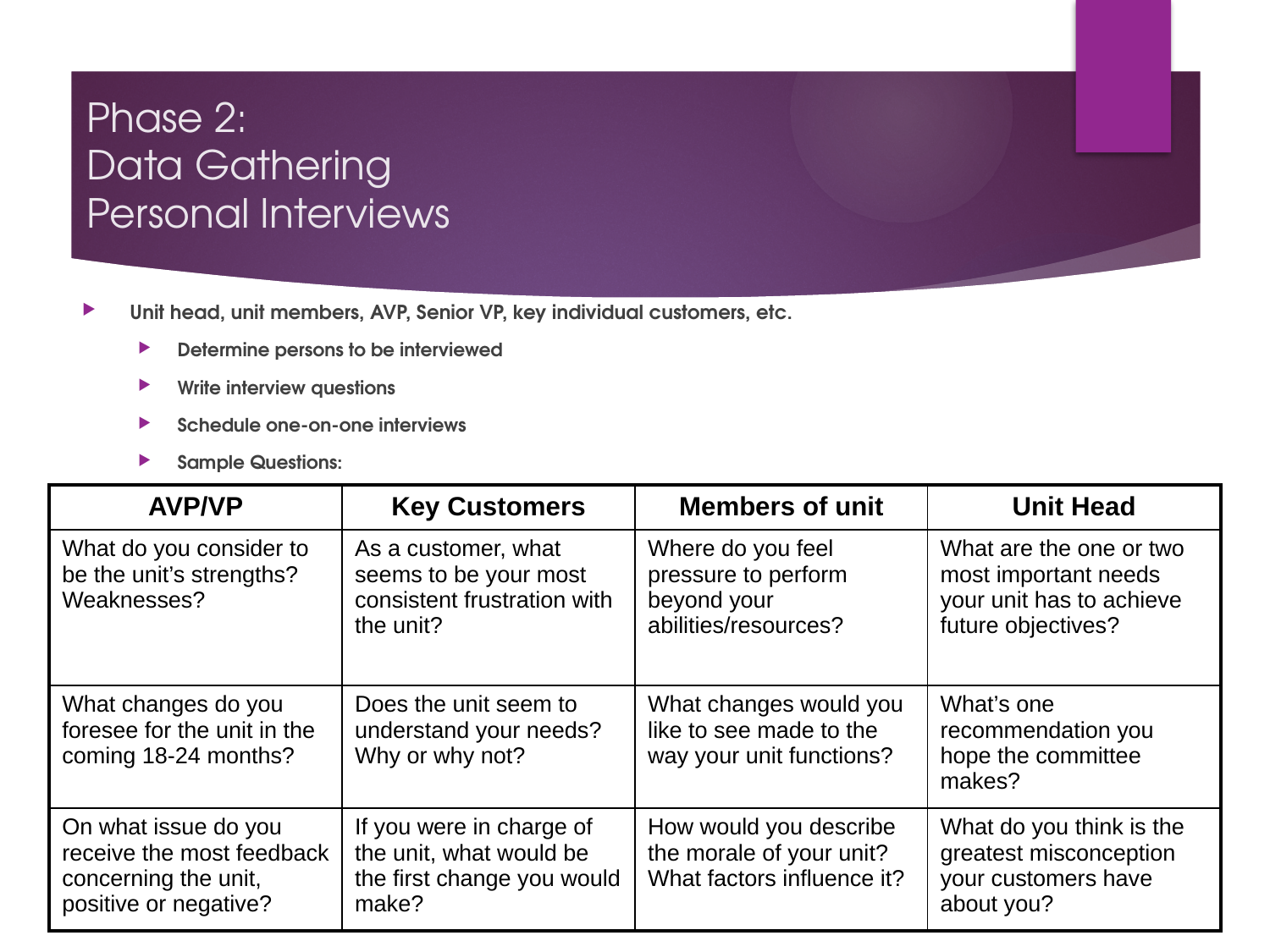

# Phase 2: Data Gathering Personal Interviews
Unit head, unit members, AVP, Senior VP, key individual customers, etc.
Determine persons to be interviewed
Write interview questions
Schedule one-on-one interviews
Sample Questions:
| AVP/VP | Key Customers | Members of unit | Unit Head |
| --- | --- | --- | --- |
| What do you consider to be the unit’s strengths? Weaknesses? | As a customer, what seems to be your most consistent frustration with the unit? | Where do you feel pressure to perform beyond your abilities/resources? | What are the one or two most important needs your unit has to achieve future objectives? |
| What changes do you foresee for the unit in the coming 18-24 months? | Does the unit seem to understand your needs? Why or why not? | What changes would you like to see made to the way your unit functions? | What’s one recommendation you hope the committee makes? |
| On what issue do you receive the most feedback concerning the unit, positive or negative? | If you were in charge of the unit, what would be the first change you would make? | How would you describe the morale of your unit? What factors influence it? | What do you think is the greatest misconception your customers have about you? |